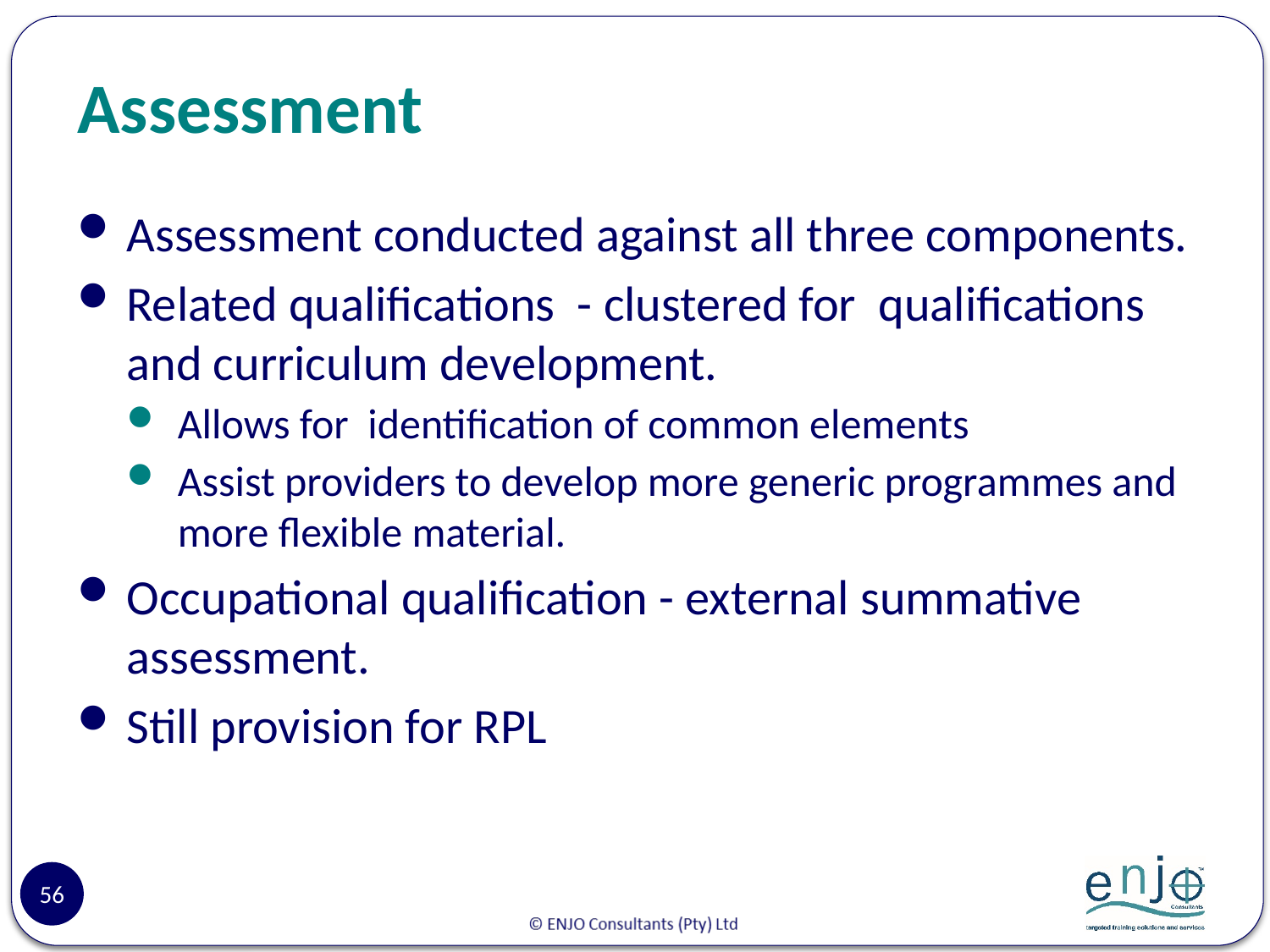

# Assessment
Assessment conducted against all three components.
Related qualifications  - clustered for  qualifications and curriculum development.
Allows for  identification of common elements
Assist providers to develop more generic programmes and more flexible material.
Occupational qualification - external summative assessment.
Still provision for RPL
56